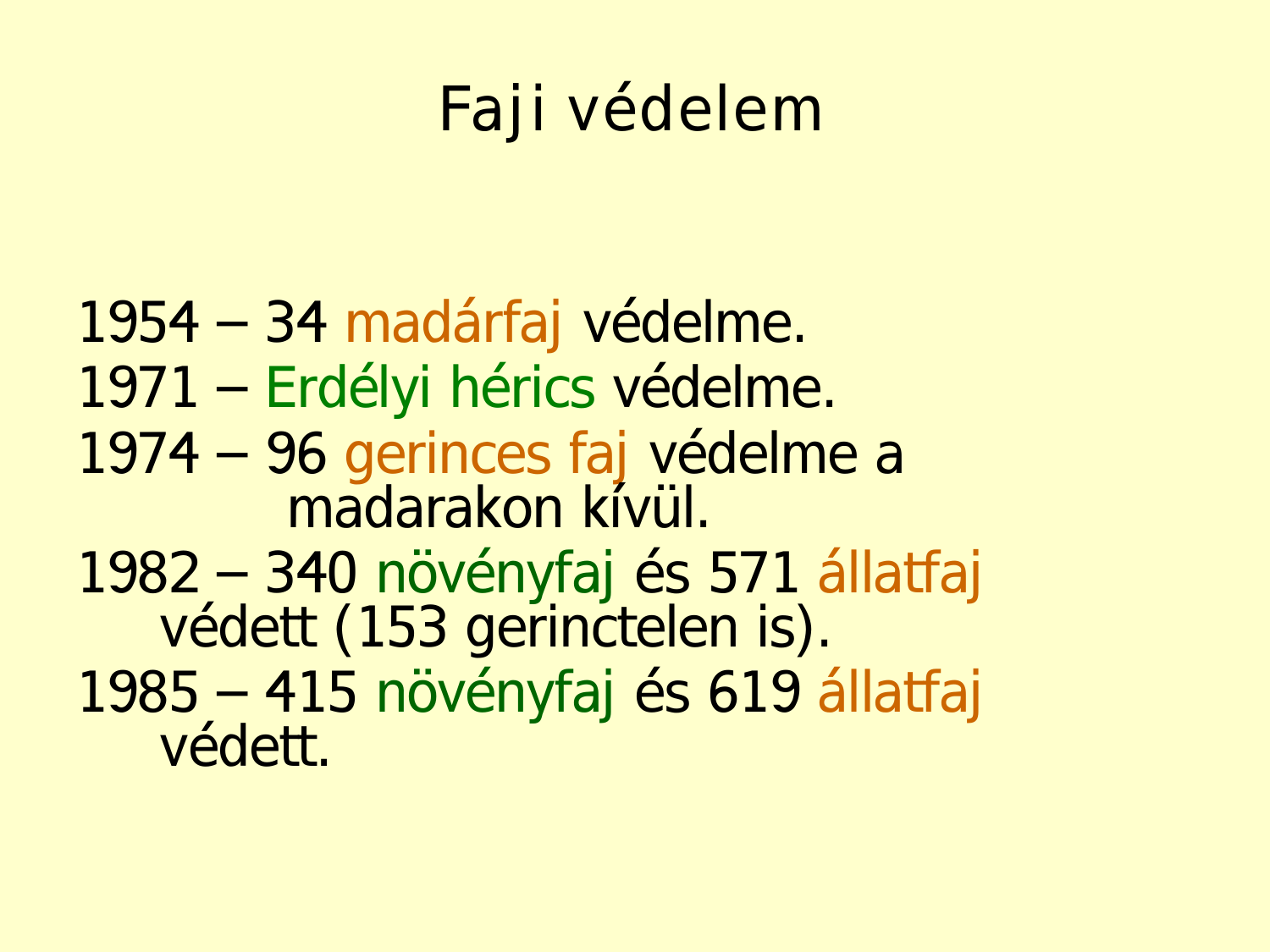

# Faji védelem

1954 – 34 madárfaj védelme.
1971 – Erdélyi hérics védelme.
1974 – 96 gerinces faj védelme a 			madarakon kívül.
1982 – 340 növényfaj és 571 állatfaj 		védett (153 gerinctelen is).
1985 – 415 növényfaj és 619 állatfaj 		védett.